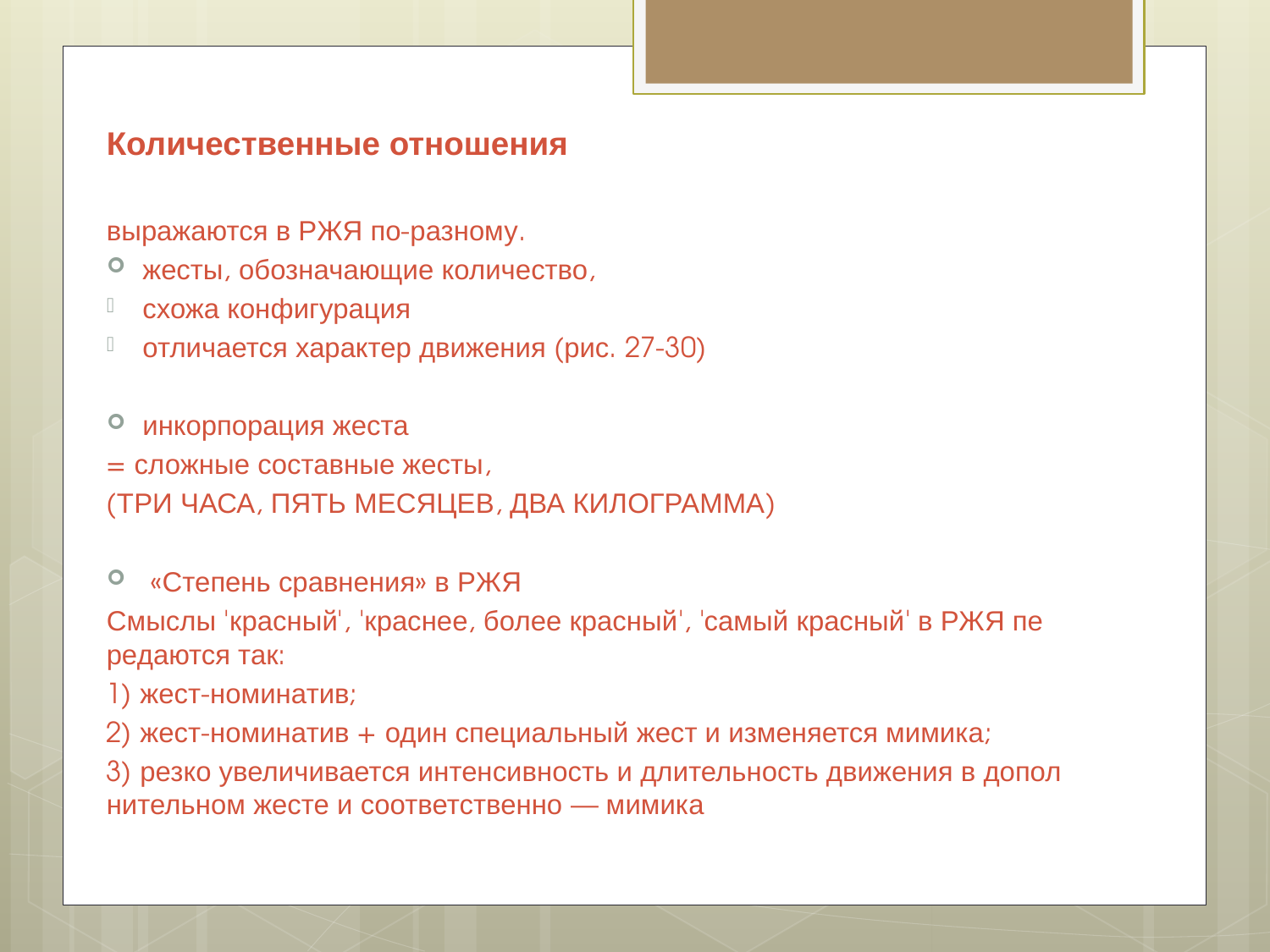

Количественные отношения

выражаются в РЖЯ по-разному.
жесты, обозначаю­щие количество,
схожа конфигурация
отличается характе­р движения (рис. 27-30)

инкорпорация жеста
= сложные состав­ные жесты,
(ТРИ ЧАСА, ПЯТЬ МЕСЯ­ЦЕВ, ДВА КИЛОГРАММА)

 «Степень сравнения» в РЖЯ
Смыслы 'красный', 'краснее, более крас­ный', 'самый красный' в РЖЯ пе­редаются так:
1) жест-номинатив;
2) жест-номинатив + один специальный жест и изменяется мимика;
3) резко увеличивается интенсивность и длительность движения в допол­нительном жесте и соответствен­но — мимика